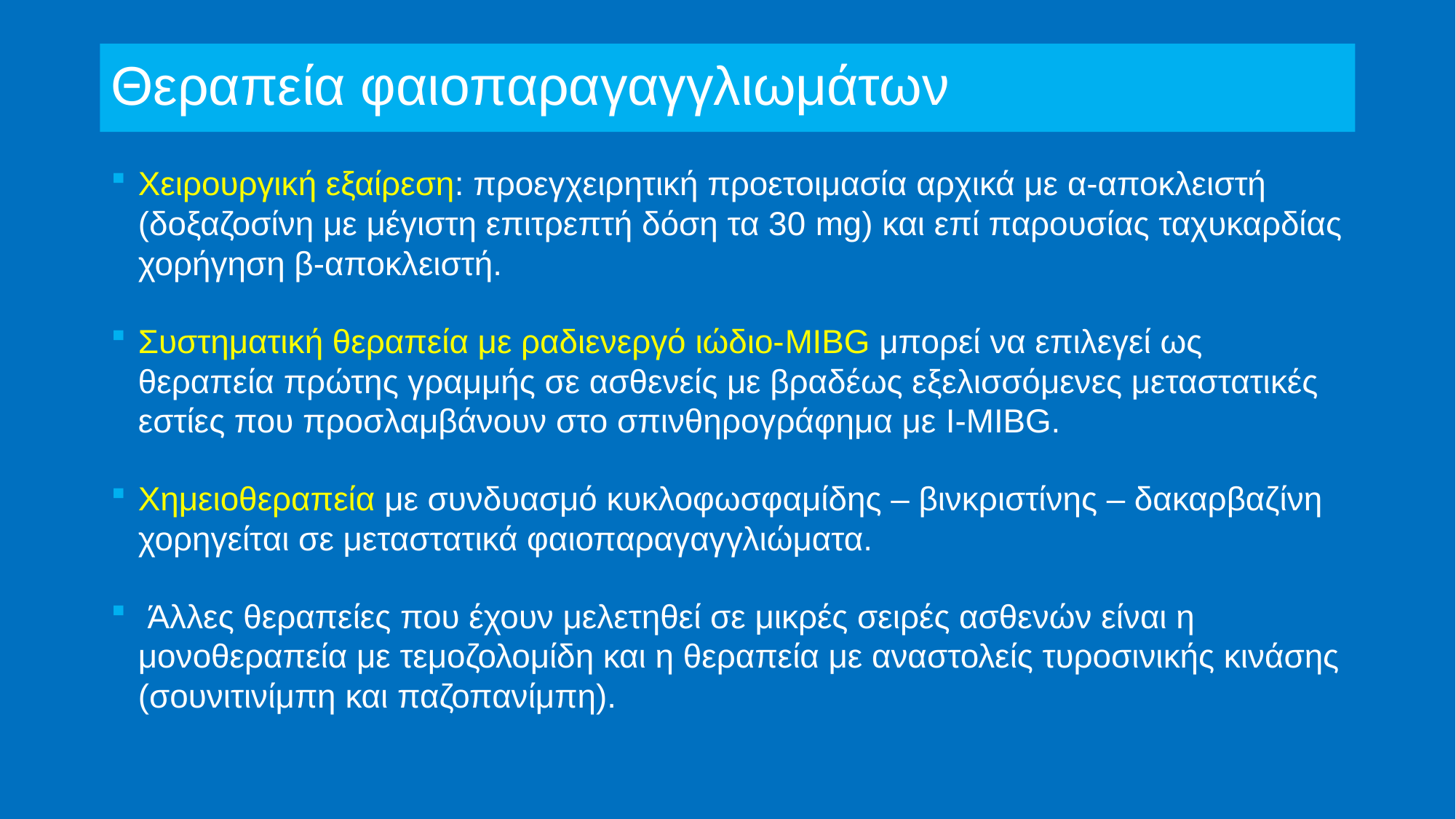

# Θεραπεία φαιοπαραγαγγλιωμάτων
Χειρουργική εξαίρεση: προεγχειρητική προετοιμασία αρχικά με α-αποκλειστή (δοξαζοσίνη με μέγιστη επιτρεπτή δόση τα 30 mg) και επί παρουσίας ταχυκαρδίας χορήγηση β-αποκλειστή.

Συστηματική θεραπεία με ραδιενεργό ιώδιο-MIBG μπορεί να επιλεγεί ως θεραπεία πρώτης γραμμής σε ασθενείς με βραδέως εξελισσόμενες μεταστατικές εστίες που προσλαμβάνουν στο σπινθηρογράφημα με I-MIBG.

Χημειοθεραπεία με συνδυασμό κυκλοφωσφαμίδης – βινκριστίνης – δακαρβαζίνη χορηγείται σε μεταστατικά φαιοπαραγαγγλιώματα.

 Άλλες θεραπείες που έχουν μελετηθεί σε μικρές σειρές ασθενών είναι η μονοθεραπεία με τεμοζολομίδη και η θεραπεία με αναστολείς τυροσινικής κινάσης (σουνιτινίμπη και παζοπανίμπη).